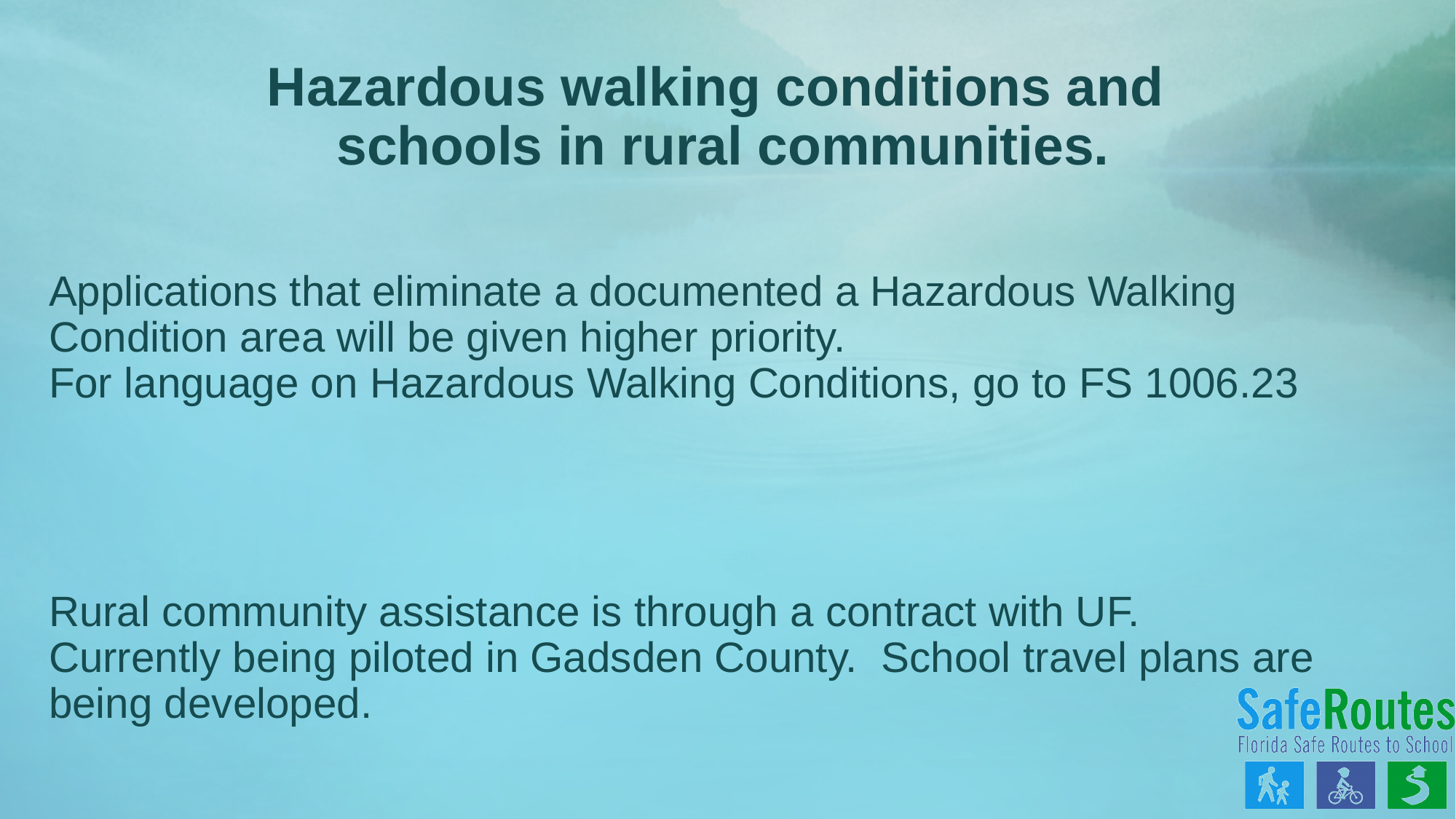

# Hazardous walking conditions and schools in rural communities.
Applications that eliminate a documented a Hazardous Walking Condition area will be given higher priority.
For language on Hazardous Walking Conditions, go to FS 1006.23

Rural community assistance is through a contract with UF.
Currently being piloted in Gadsden County.  School travel plans are being developed.